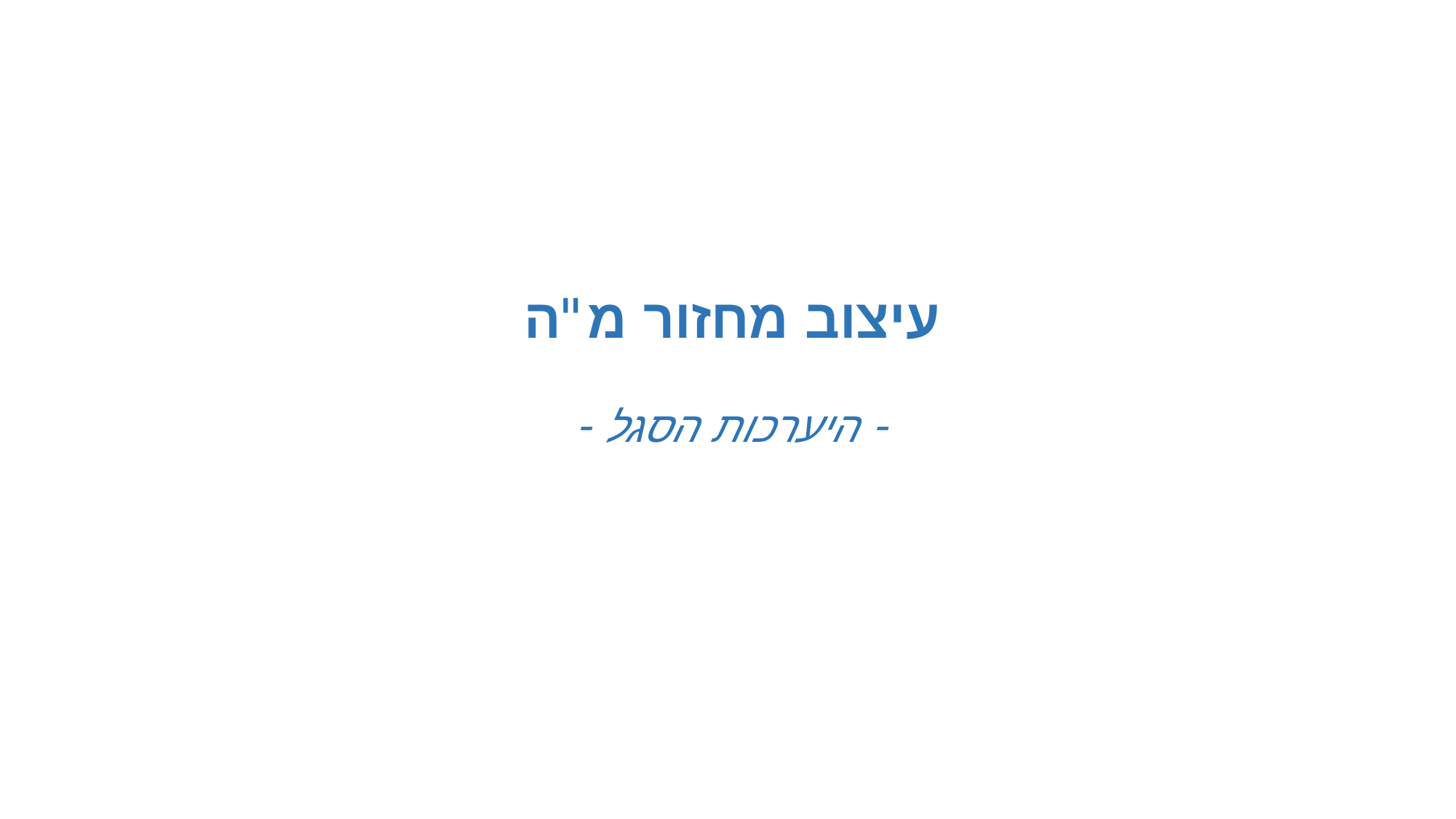

עיצוב מחזור מ"ה
- היערכות הסגל -